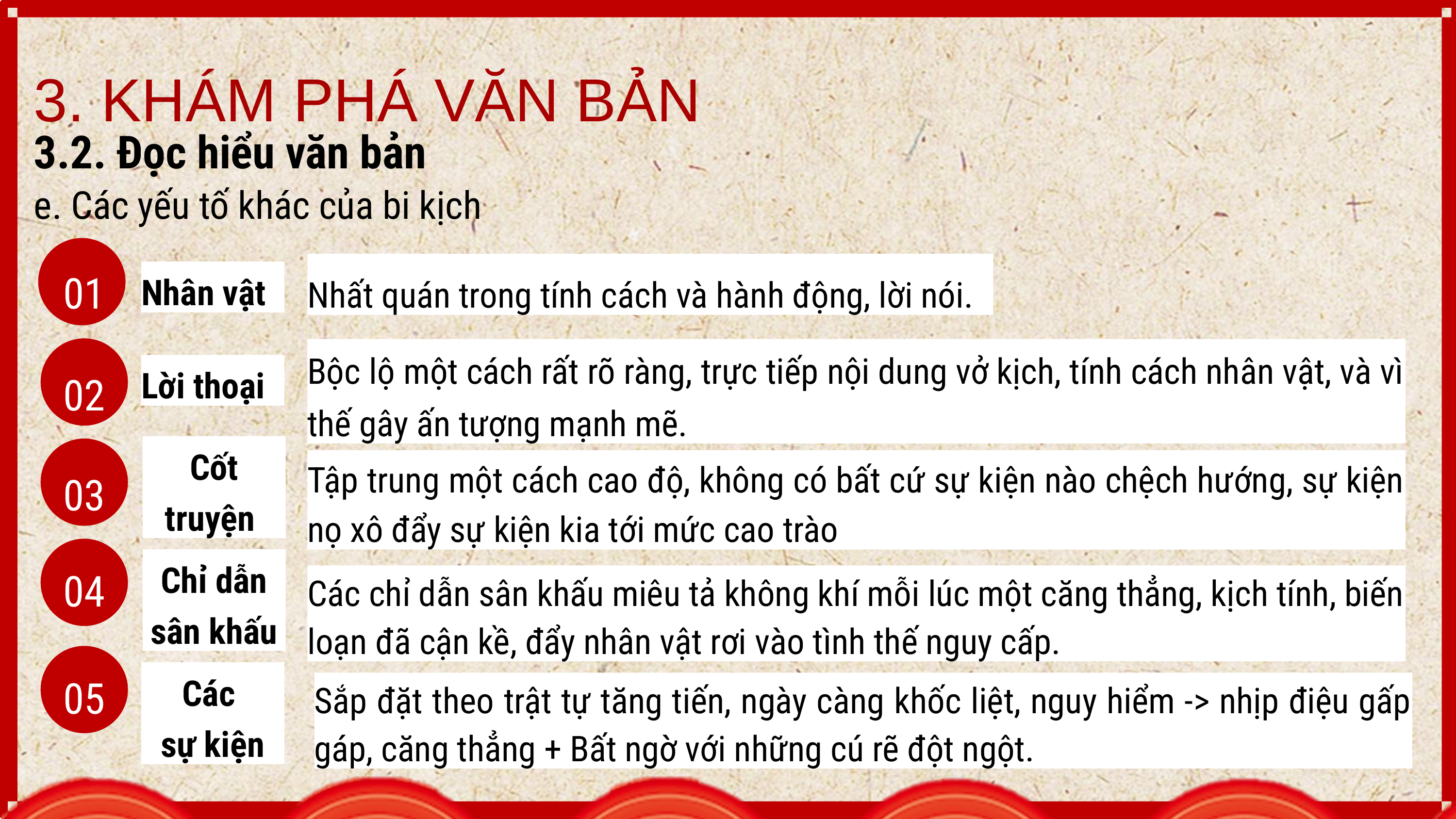

3. KHÁM PHÁ VĂN BẢN
3.2. Đọc hiểu văn bản
e. Các yếu tố khác của bi kịch

Nhất quán trong tính cách và hành động, lời nói.
01
Nhân vật

Bộc lộ một cách rất rõ ràng, trực tiếp nội dung vở kịch, tính cách nhân vật, và vì thế gây ấn tượng mạnh mẽ.
Lời thoại
02
Cốt truyện

Tập trung một cách cao độ, không có bất cứ sự kiện nào chệch hướng, sự kiện nọ xô đẩy sự kiện kia tới mức cao trào
03

Chỉ dẫn sân khấu
04
Các chỉ dẫn sân khấu miêu tả không khí mỗi lúc một căng thẳng, kịch tính, biến loạn đã cận kề, đẩy nhân vật rơi vào tình thế nguy cấp.

05
Các
sự kiện
Sắp đặt theo trật tự tăng tiến, ngày càng khốc liệt, nguy hiểm -> nhịp điệu gấp gáp, căng thẳng + Bất ngờ với những cú rẽ đột ngột.